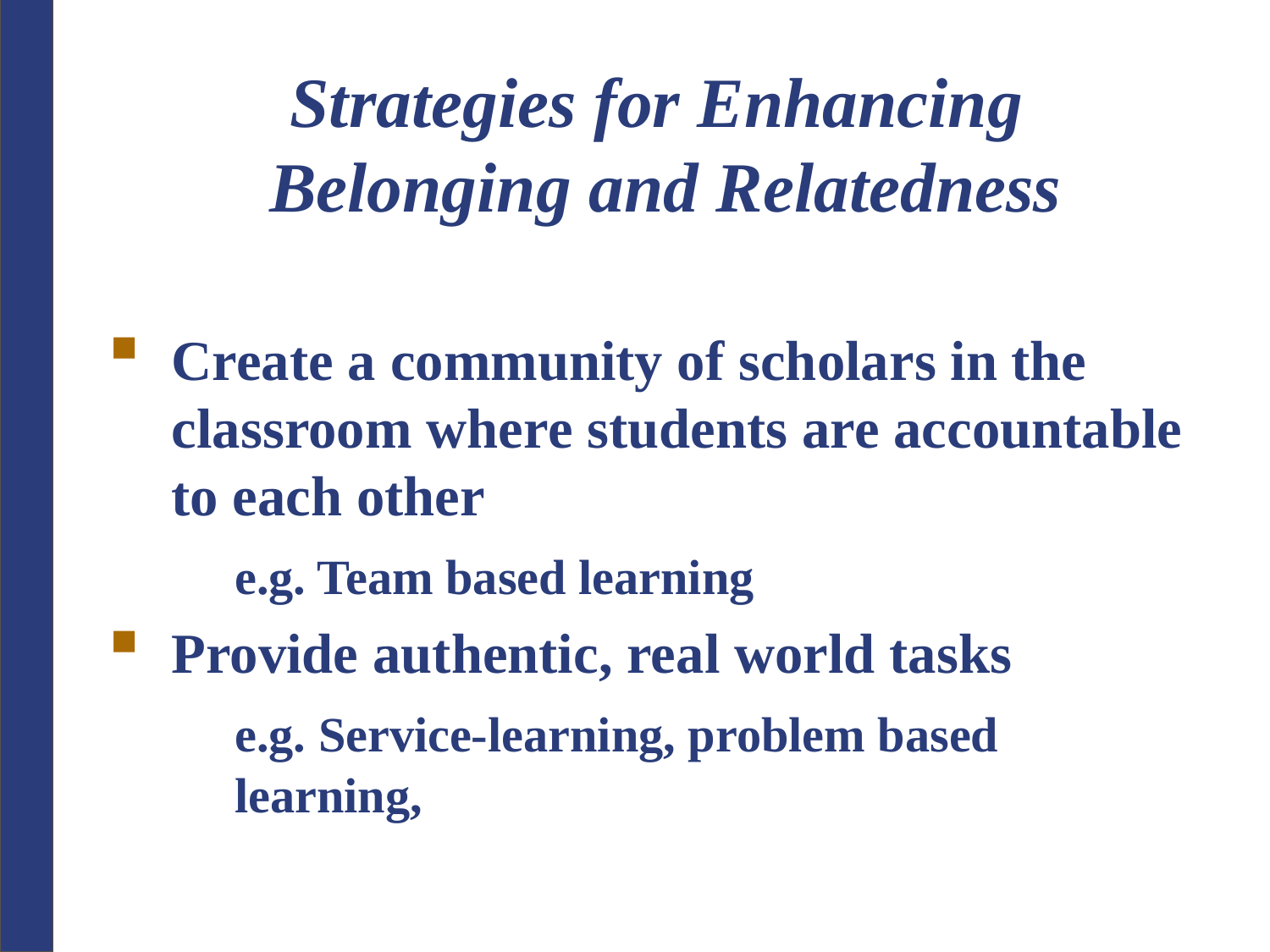

# Strategies for Enhancing Belonging and Relatedness
Create a community of scholars in the classroom where students are accountable to each other
	e.g. Team based learning
Provide authentic, real world tasks
	e.g. Service-learning, problem based 		learning,